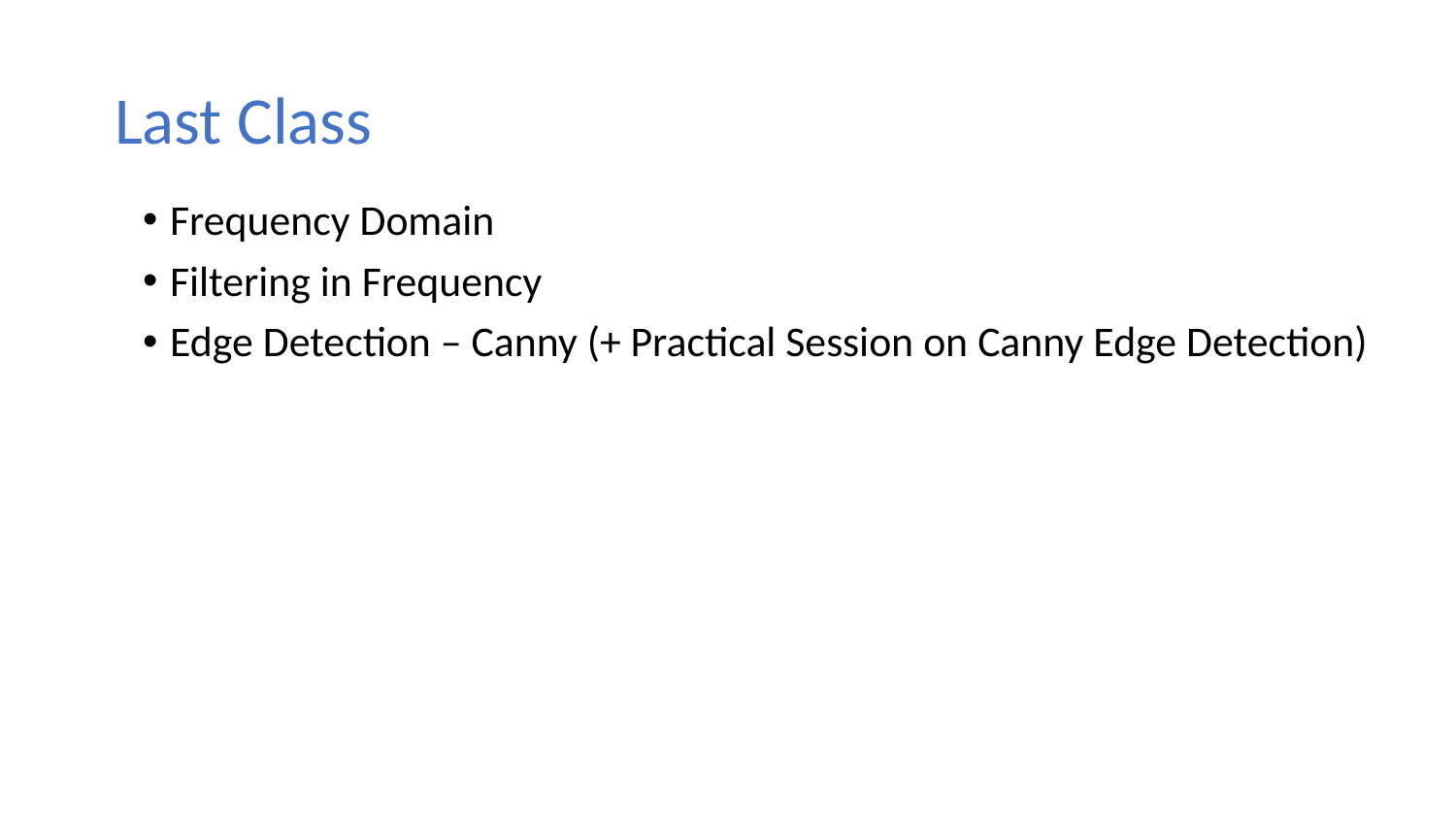

# Last Class
Frequency Domain
Filtering in Frequency
Edge Detection – Canny (+ Practical Session on Canny Edge Detection)